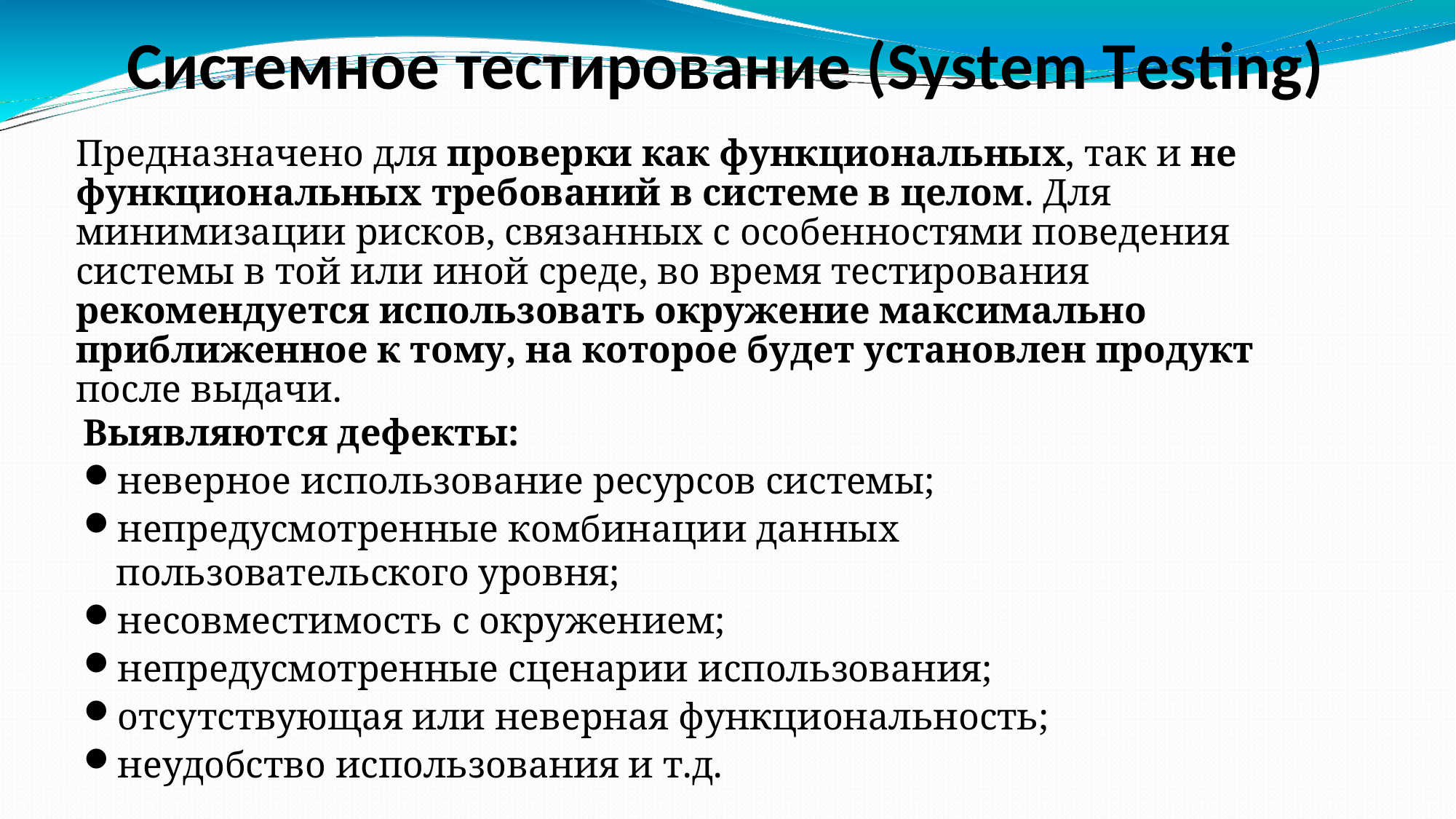

Системное тестирование (System Testing)
Предназначено для проверки как функциональных, так и не функциональных требований в системе в целом. Для минимизации рисков, связанных с особенностями поведения системы в той или иной среде, во время тестирования рекомендуется использовать окружение максимально приближенное к тому, на которое будет установлен продукт после выдачи.
Выявляются дефекты:
неверное использование ресурсов системы;
непредусмотренные комбинации данных пользовательского уровня;
несовместимость с окружением;
непредусмотренные сценарии использования;
отсутствующая или неверная функциональность;
неудобство использования и т.д.